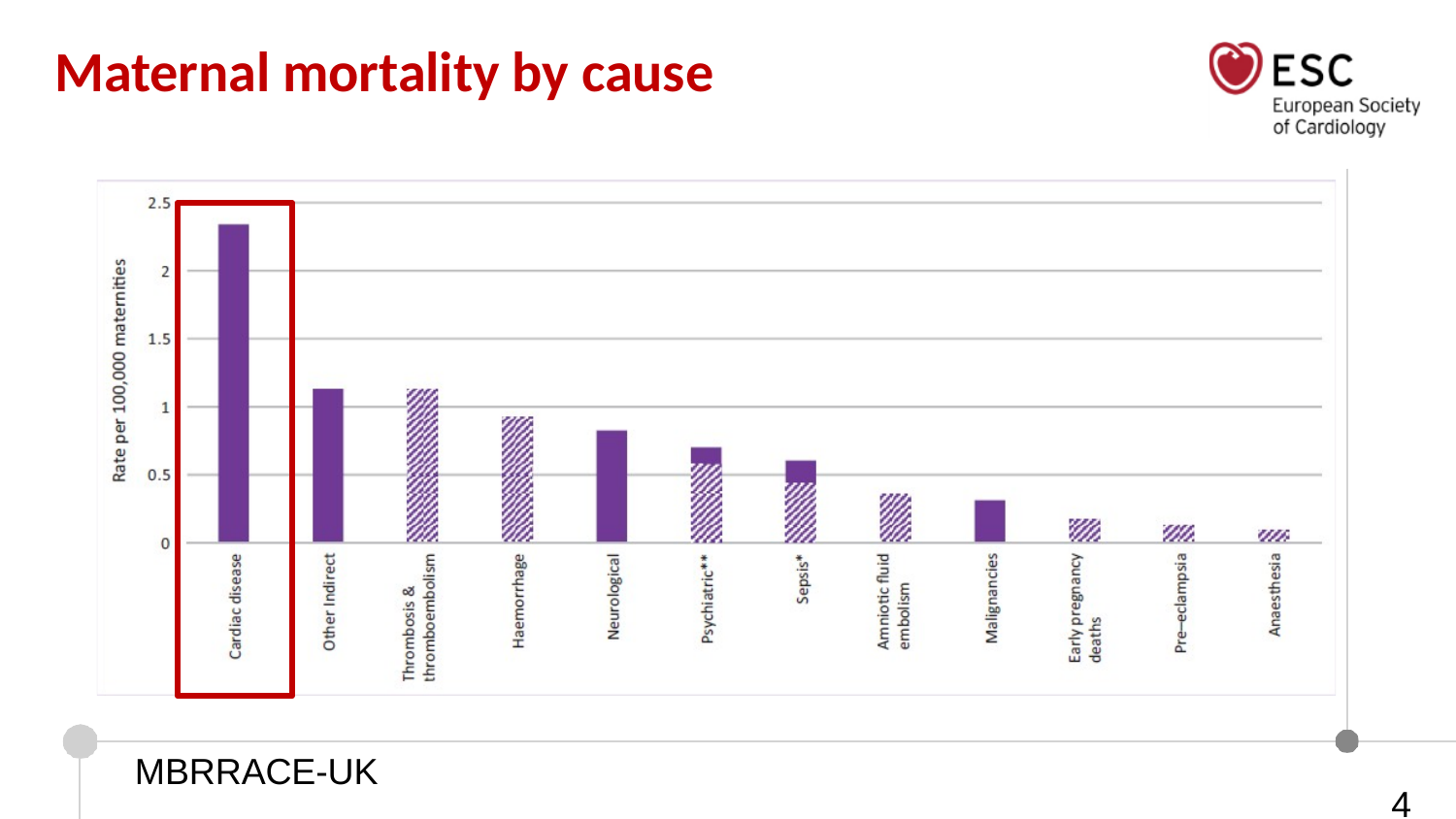

# Maternal mortality by cause

MBRRACE-UK
4